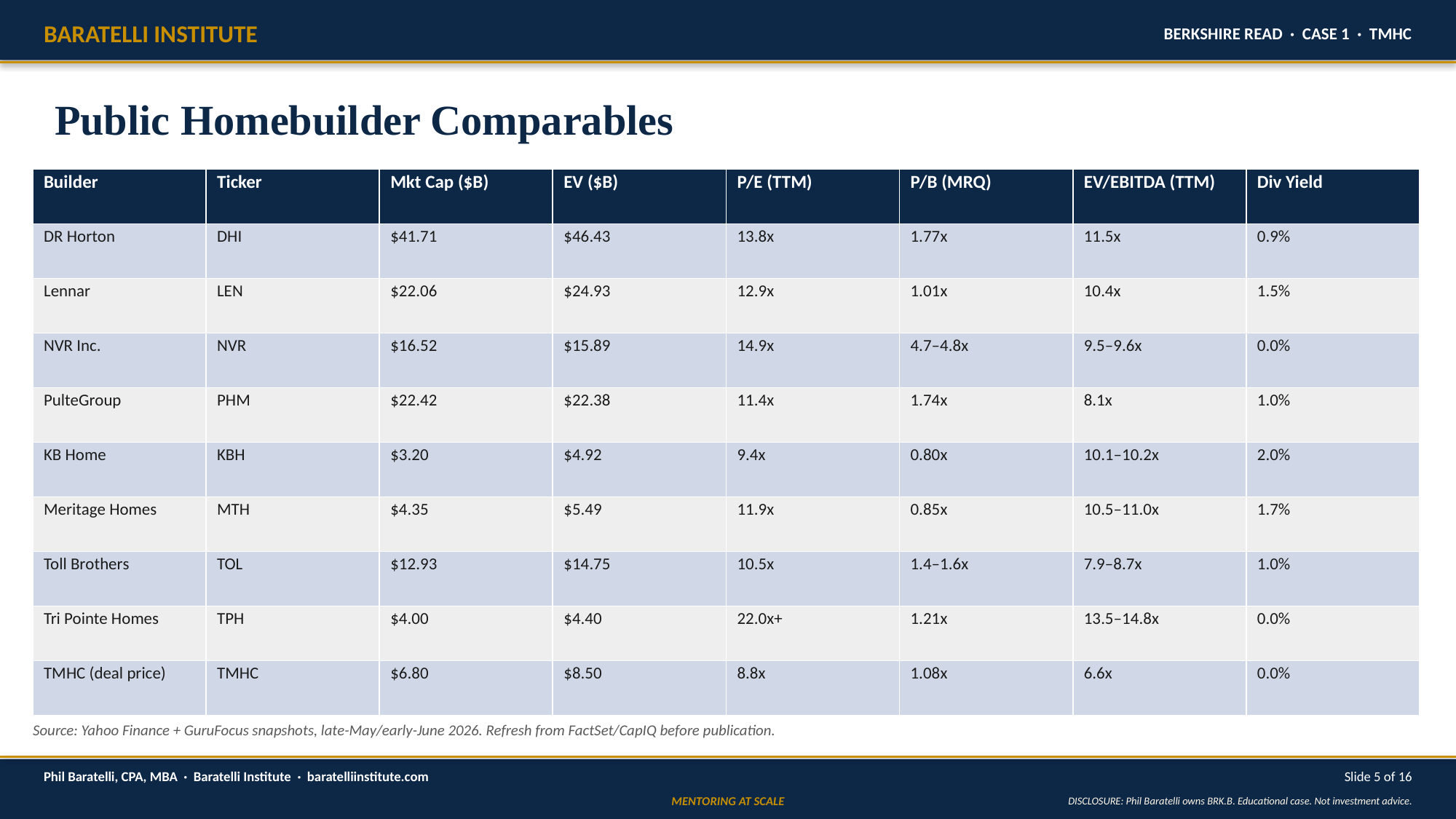

BARATELLI INSTITUTE
BERKSHIRE READ  ·  CASE 1  ·  TMHC
Public Homebuilder Comparables
| Builder | Ticker | Mkt Cap ($B) | EV ($B) | P/E (TTM) | P/B (MRQ) | EV/EBITDA (TTM) | Div Yield |
| --- | --- | --- | --- | --- | --- | --- | --- |
| DR Horton | DHI | $41.71 | $46.43 | 13.8x | 1.77x | 11.5x | 0.9% |
| Lennar | LEN | $22.06 | $24.93 | 12.9x | 1.01x | 10.4x | 1.5% |
| NVR Inc. | NVR | $16.52 | $15.89 | 14.9x | 4.7–4.8x | 9.5–9.6x | 0.0% |
| PulteGroup | PHM | $22.42 | $22.38 | 11.4x | 1.74x | 8.1x | 1.0% |
| KB Home | KBH | $3.20 | $4.92 | 9.4x | 0.80x | 10.1–10.2x | 2.0% |
| Meritage Homes | MTH | $4.35 | $5.49 | 11.9x | 0.85x | 10.5–11.0x | 1.7% |
| Toll Brothers | TOL | $12.93 | $14.75 | 10.5x | 1.4–1.6x | 7.9–8.7x | 1.0% |
| Tri Pointe Homes | TPH | $4.00 | $4.40 | 22.0x+ | 1.21x | 13.5–14.8x | 0.0% |
| TMHC (deal price) | TMHC | $6.80 | $8.50 | 8.8x | 1.08x | 6.6x | 0.0% |
Source: Yahoo Finance + GuruFocus snapshots, late-May/early-June 2026. Refresh from FactSet/CapIQ before publication.

Phil Baratelli, CPA, MBA  ·  Baratelli Institute  ·  baratelliinstitute.com
Slide 5 of 16
MENTORING AT SCALE
DISCLOSURE: Phil Baratelli owns BRK.B. Educational case. Not investment advice.